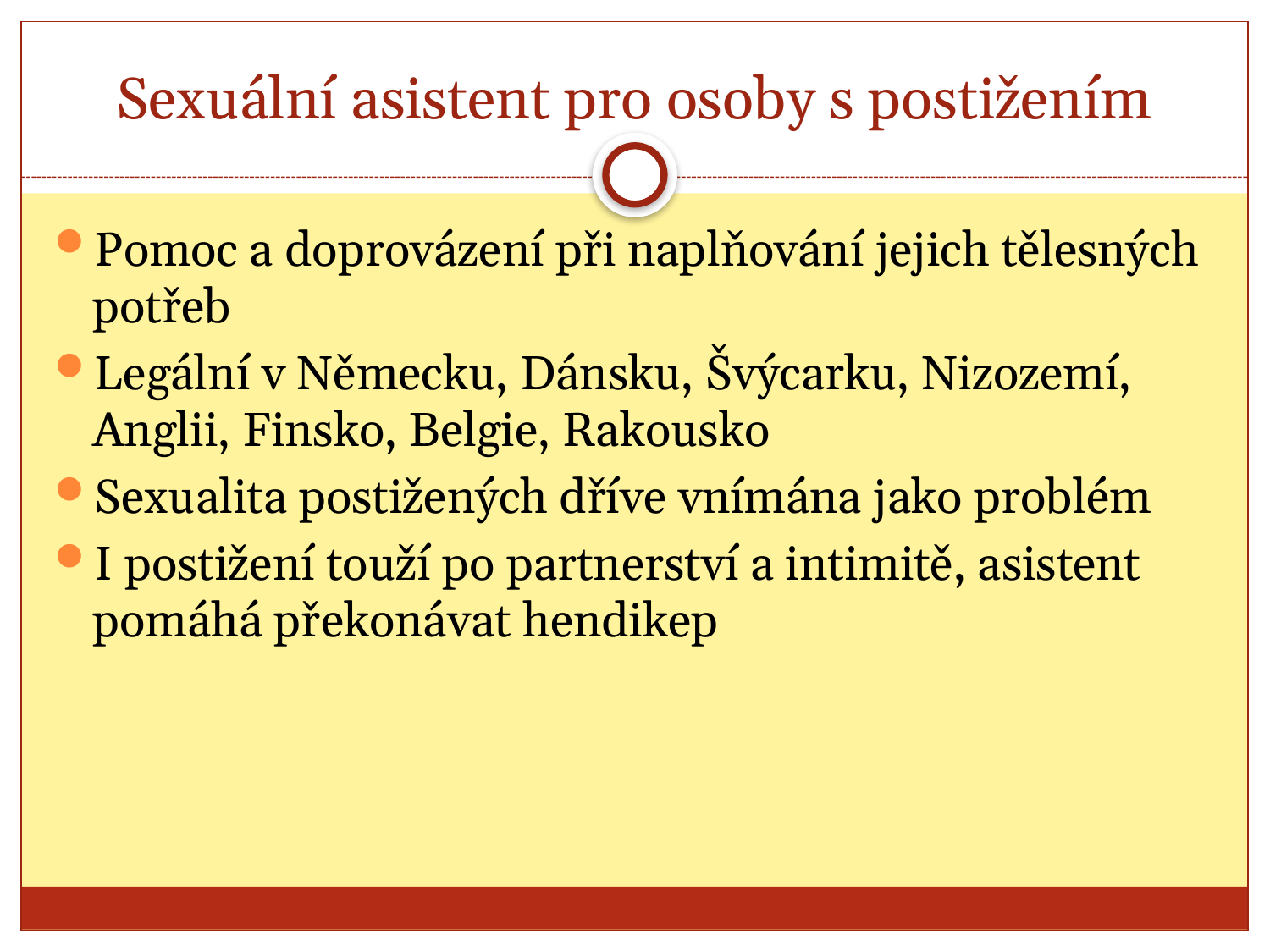

# Sexuální asistent pro osoby s postižením
Pomoc a doprovázení při naplňování jejich tělesných potřeb
Legální v Německu, Dánsku, Švýcarku, Nizozemí, Anglii, Finsko, Belgie, Rakousko
Sexualita postižených dříve vnímána jako problém
I postižení touží po partnerství a intimitě, asistent pomáhá překonávat hendikep